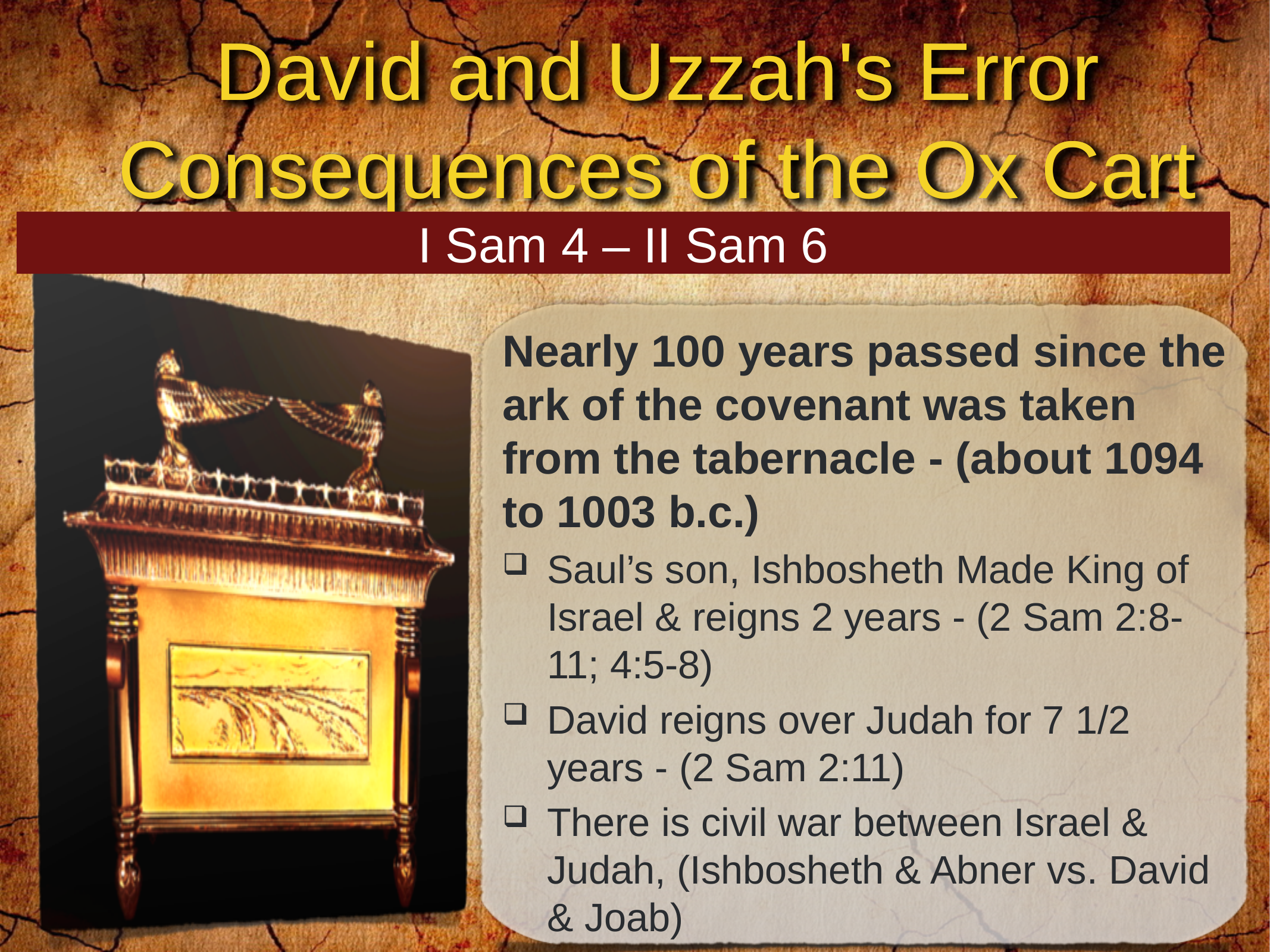

I Sam 4 – II Sam 6

Nearly 100 years passed since the ark of the covenant was taken from the tabernacle - (about 1094 to 1003 b.c.)
Saul’s son, Ishbosheth Made King of Israel & reigns 2 years - (2 Sam 2:8-11; 4:5-8)
David reigns over Judah for 7 1/2 years - (2 Sam 2:11)
There is civil war between Israel & Judah, (Ishbosheth & Abner vs. David & Joab)